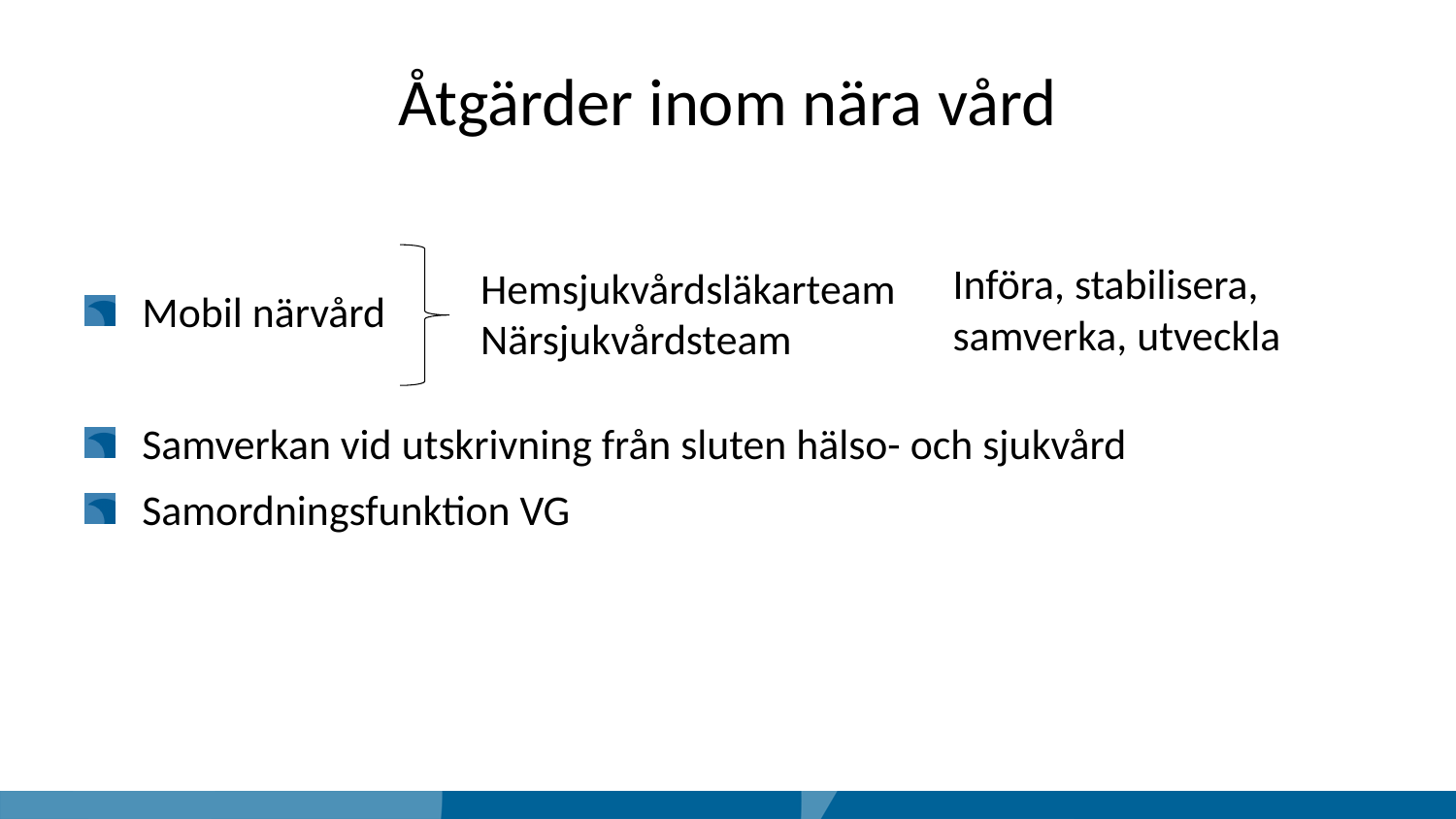

# Åtgärder inom nära vård

Mobil närvård

Samverkan vid utskrivning från sluten hälso- och sjukvård
Samordningsfunktion VG

Införa, stabilisera,
samverka, utveckla
Hemsjukvårdsläkarteam
Närsjukvårdsteam